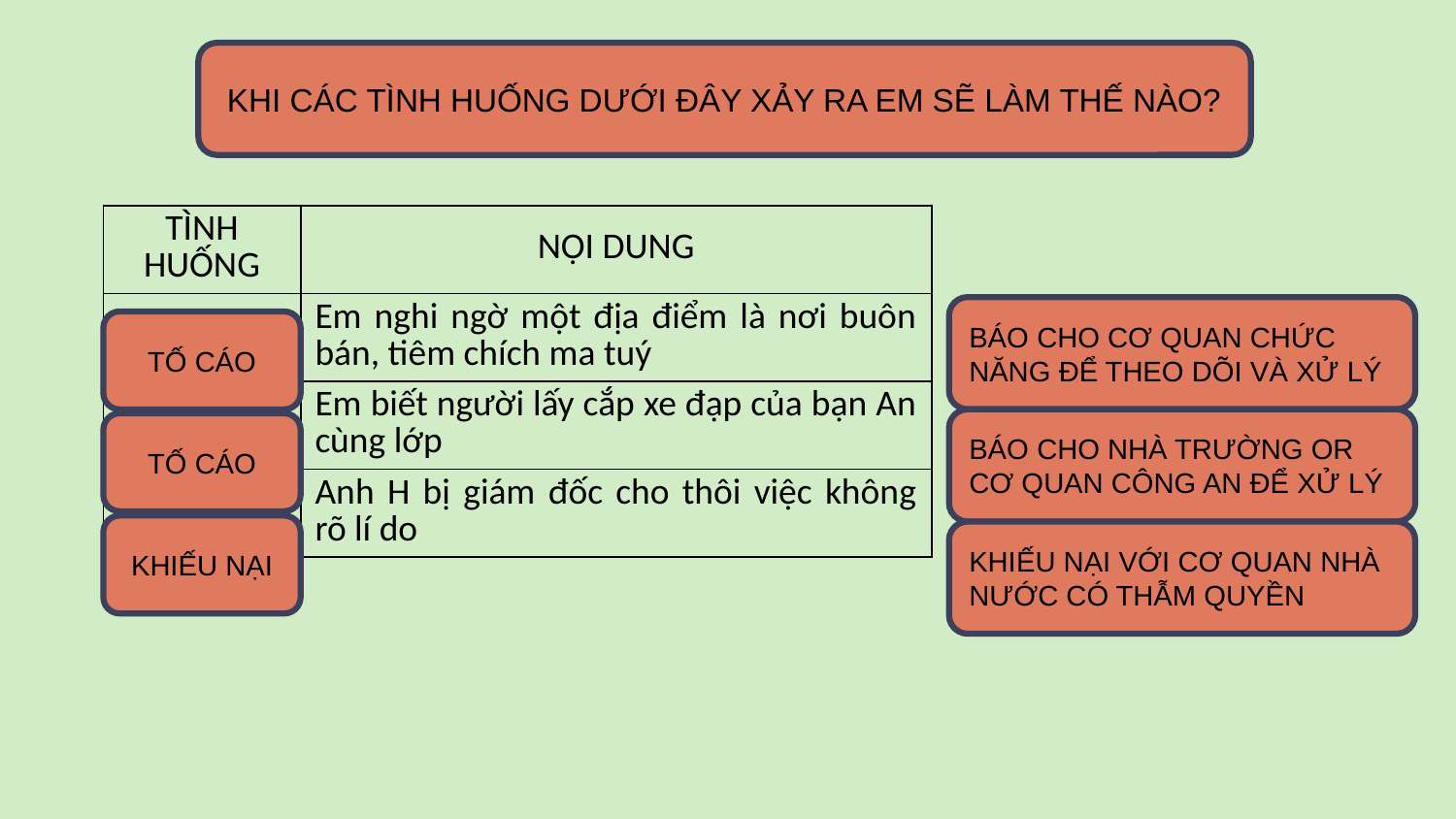

KHI CÁC TÌNH HUỐNG DƯỚI ĐÂY XẢY RA EM SẼ LÀM THẾ NÀO?
| TÌNH HUỐNG | NỘI DUNG |
| --- | --- |
| 1 | Em nghi ngờ một địa điểm là nơi buôn bán, tiêm chích ma tuý |
| 2 | Em biết người lấy cắp xe đạp của bạn An cùng lớp |
| 3 | Anh H bị giám đốc cho thôi việc không rõ lí do |
BÁO CHO CƠ QUAN CHỨC NĂNG ĐỂ THEO DÕI VÀ XỬ LÝ
TỐ CÁO
BÁO CHO NHÀ TRƯỜNG OR CƠ QUAN CÔNG AN ĐỂ XỬ LÝ
TỐ CÁO
KHIẾU NẠI
KHIẾU NẠI VỚI CƠ QUAN NHÀ NƯỚC CÓ THẪM QUYỀN